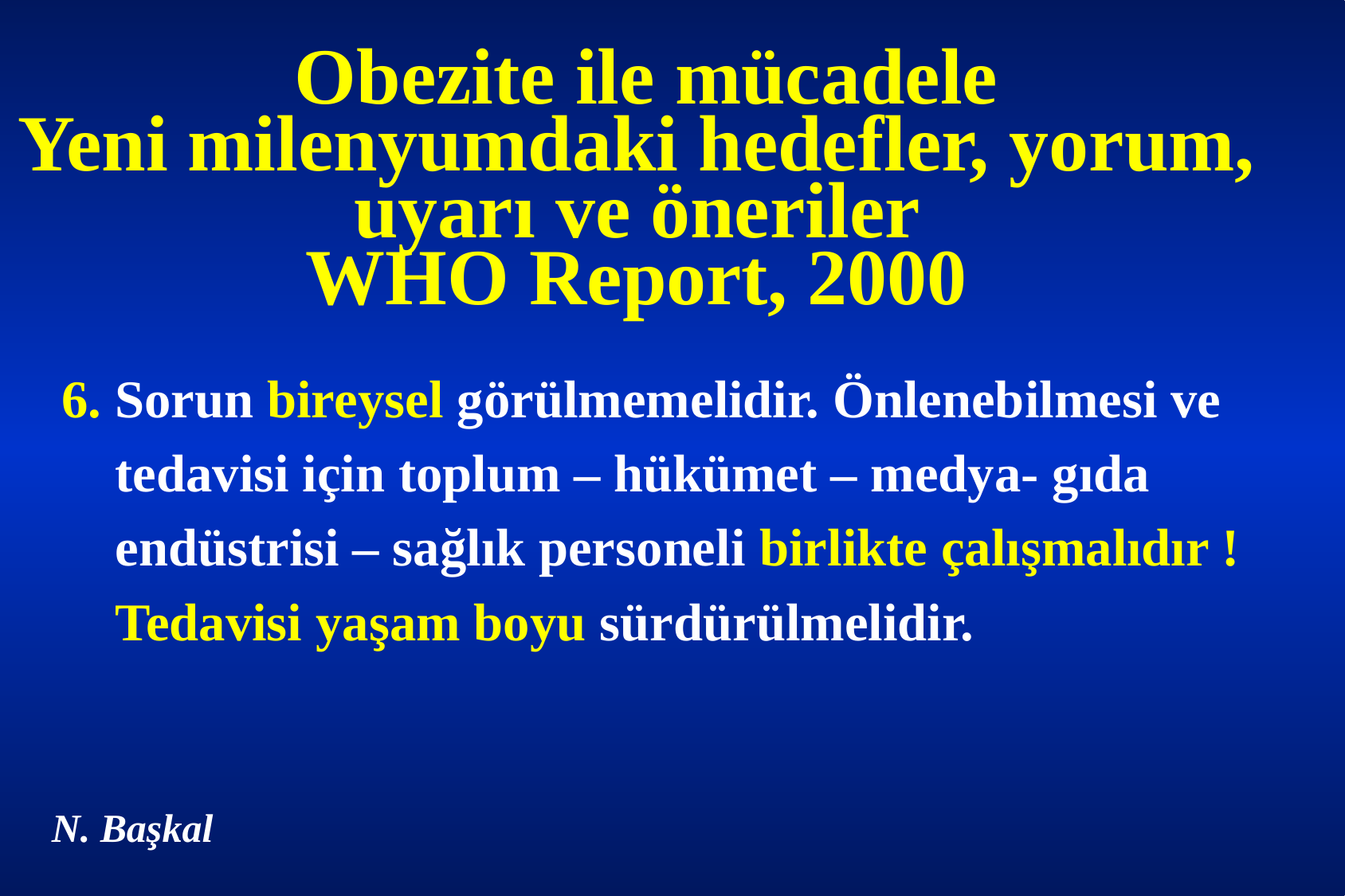

# Obezite ile mücadele Yeni milenyumdaki hedefler, yorum, uyarı ve öneriler WHO Report, 2000
6. Sorun bireysel görülmemelidir. Önlenebilmesi ve
    tedavisi için toplum – hükümet – medya- gıda
    endüstrisi – sağlık personeli birlikte çalışmalıdır !
    Tedavisi yaşam boyu sürdürülmelidir.
N. Başkal